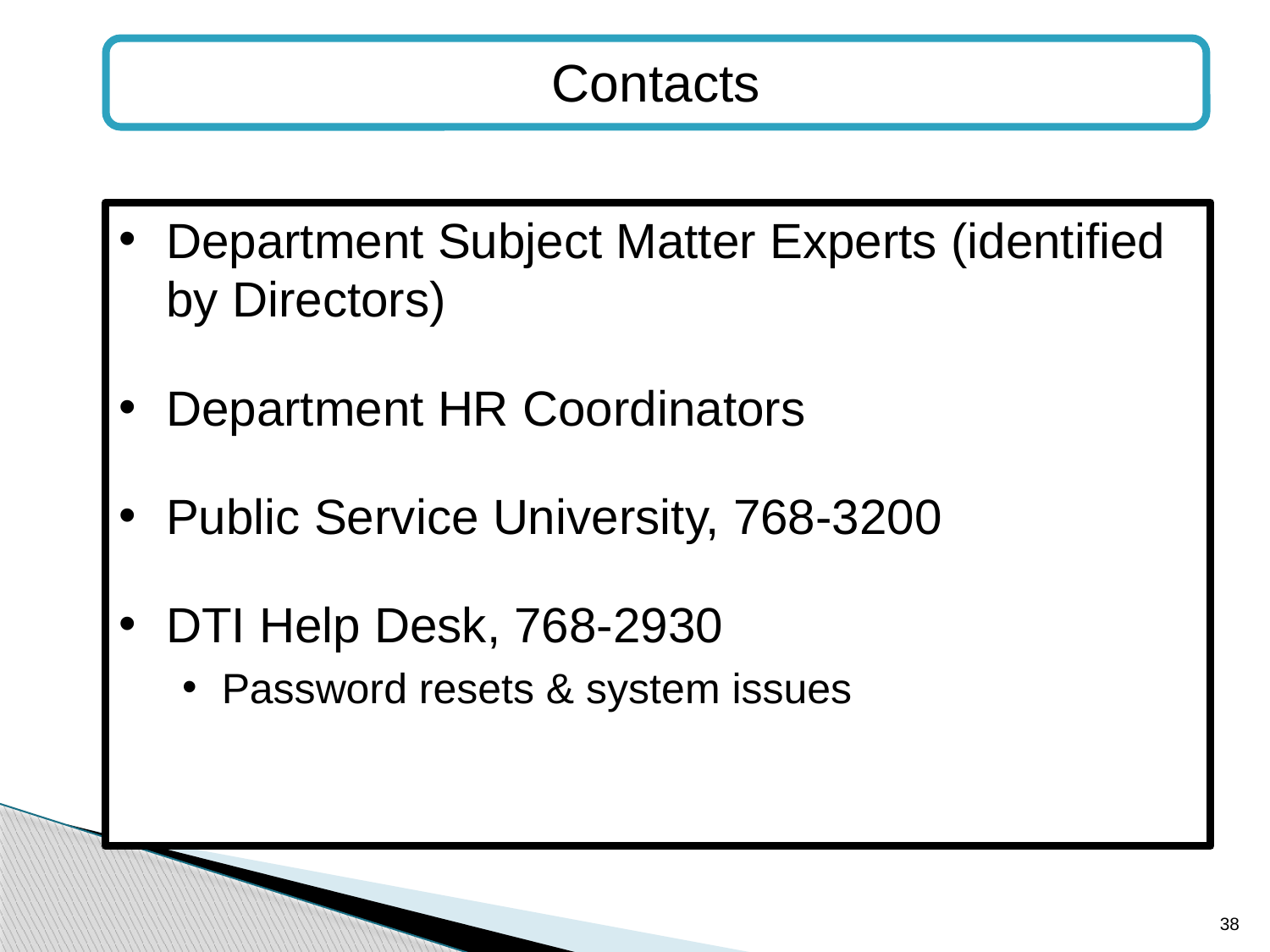

Contacts
Department Subject Matter Experts (identified by Directors)

Department HR Coordinators

Public Service University, 768-3200

DTI Help Desk, 768-2930
Password resets & system issues

38